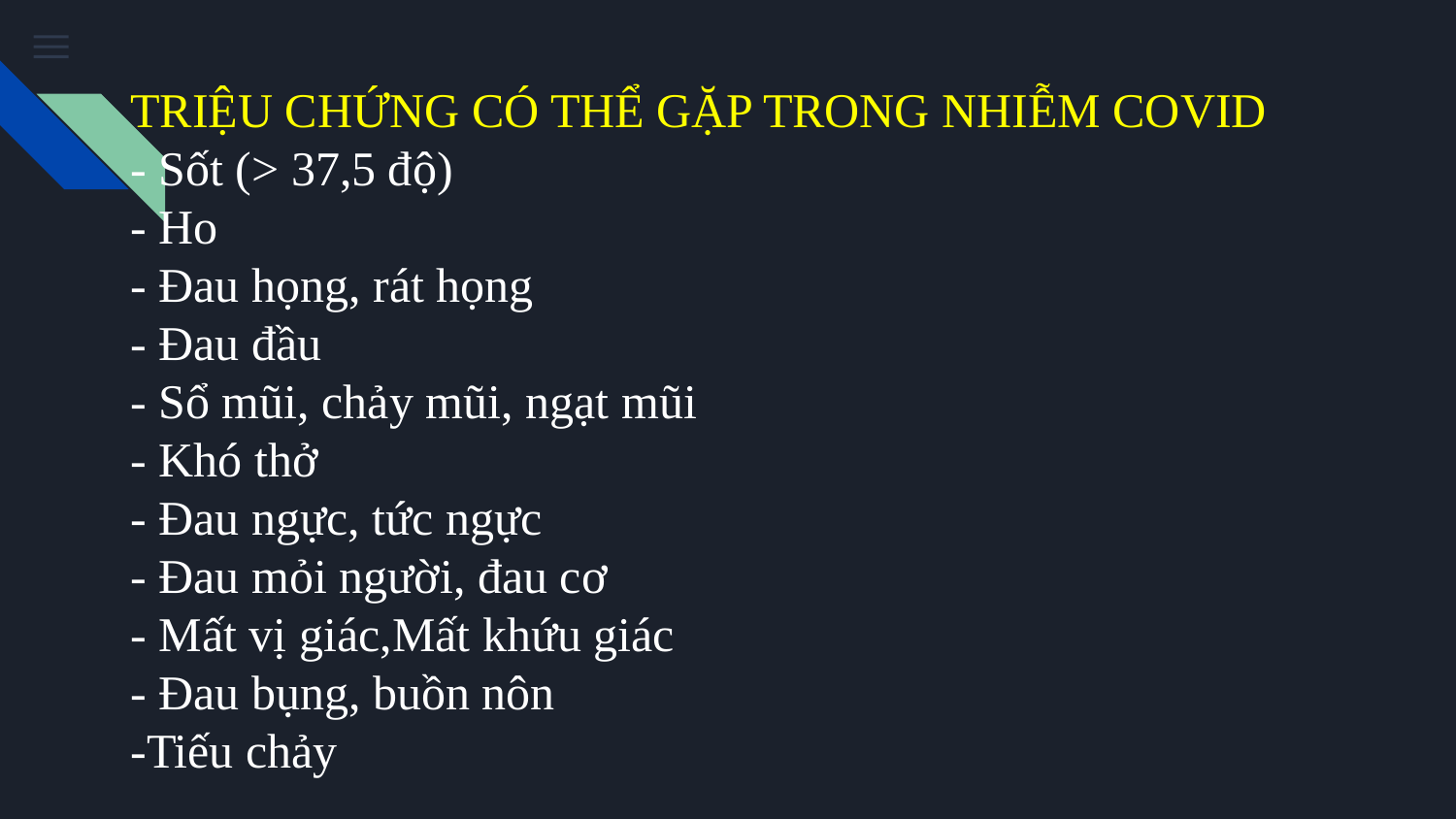

# TRIỆU CHỨNG CÓ THỂ GẶP TRONG NHIỄM COVID - Sốt (> 37,5 độ) - Ho - Đau họng, rát họng - Đau đầu - Sổ mũi, chảy mũi, ngạt mũi - Khó thở - Đau ngực, tức ngực - Đau mỏi người, đau cơ - Mất vị giác,Mất khứu giác - Đau bụng, buồn nôn -Tiếu chảy